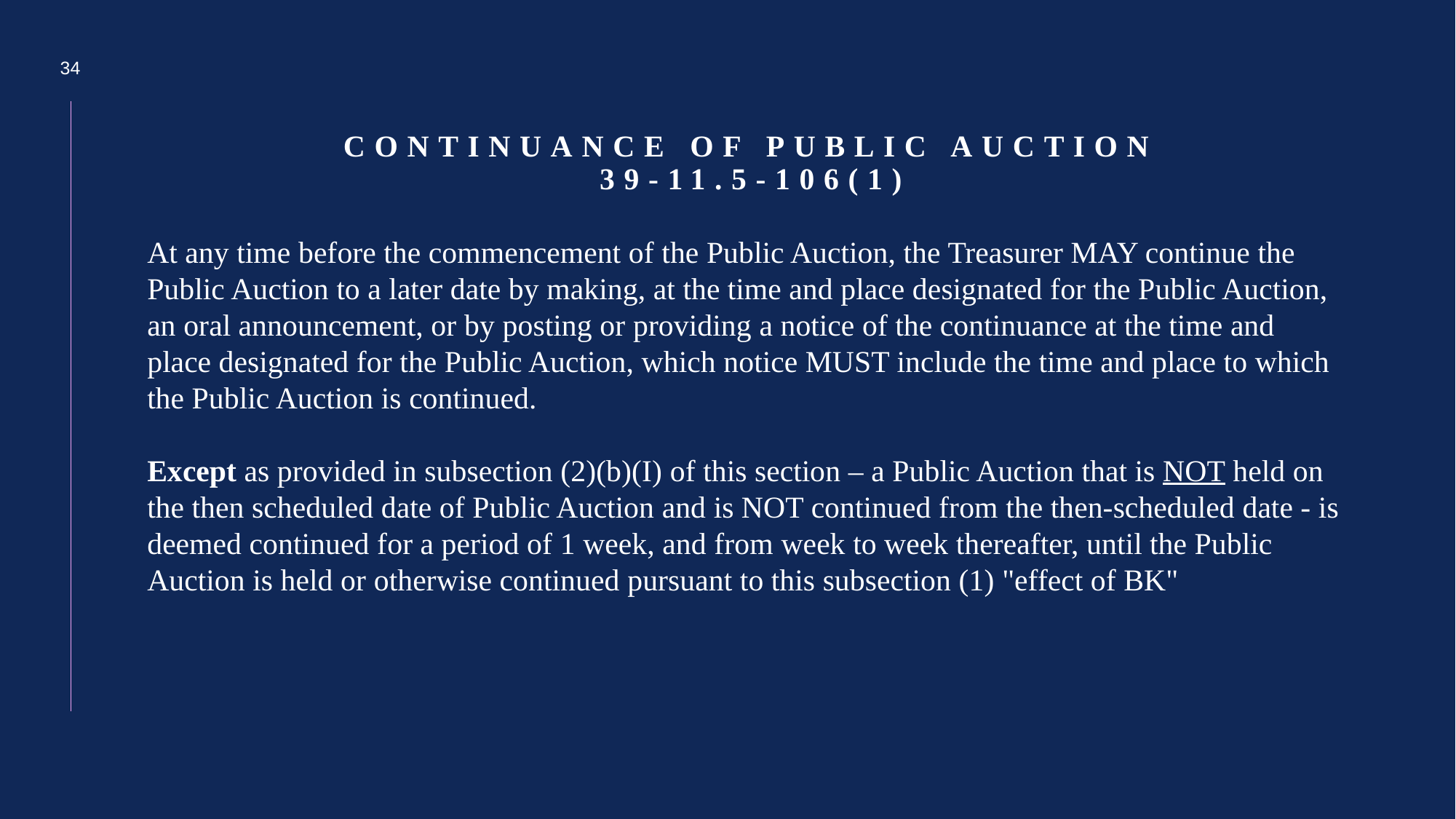

34
# Continuance of Public Auction 39-11.5-106(1)
At any time before the commencement of the Public Auction, the Treasurer MAY continue the Public Auction to a later date by making, at the time and place designated for the Public Auction, an oral announcement, or by posting or providing a notice of the continuance at the time and place designated for the Public Auction, which notice MUST include the time and place to which the Public Auction is continued.

Except as provided in subsection (2)(b)(I) of this section – a Public Auction that is NOT held on the then scheduled date of Public Auction and is NOT continued from the then-scheduled date - is deemed continued for a period of 1 week, and from week to week thereafter, until the Public Auction is held or otherwise continued pursuant to this subsection (1) "effect of BK"